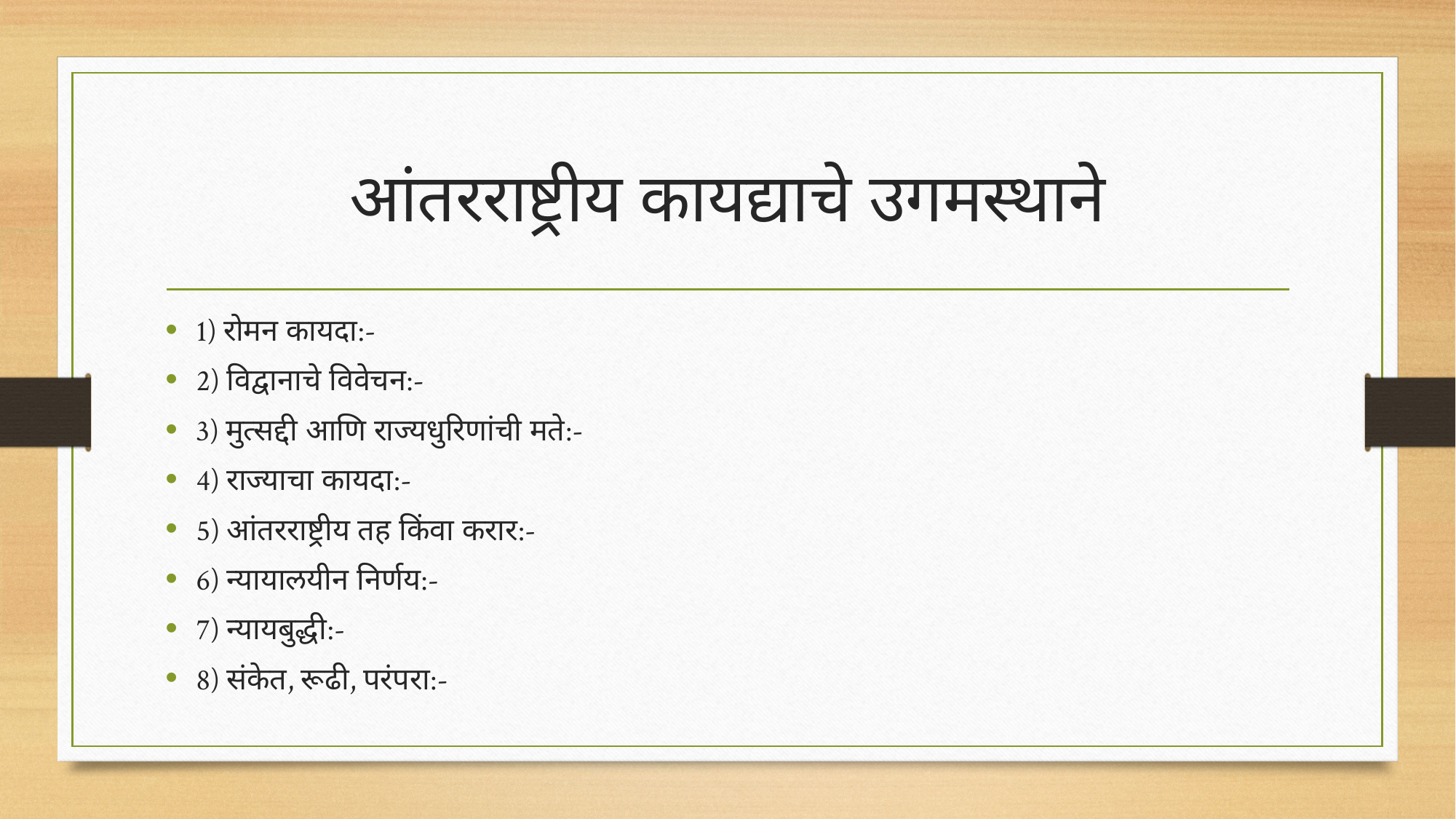

# आंतरराष्ट्रीय कायद्याचे उगमस्थाने
1) रोमन कायदा:-
2) विद्वानाचे विवेचन:-
3) मुत्सद्दी आणि राज्यधुरिणांची मते:-
4) राज्याचा कायदा:-
5) आंतरराष्ट्रीय तह किंवा करार:-
6) न्यायालयीन निर्णय:-
7) न्यायबुद्धी:-
8) संकेत, रूढी, परंपरा:-